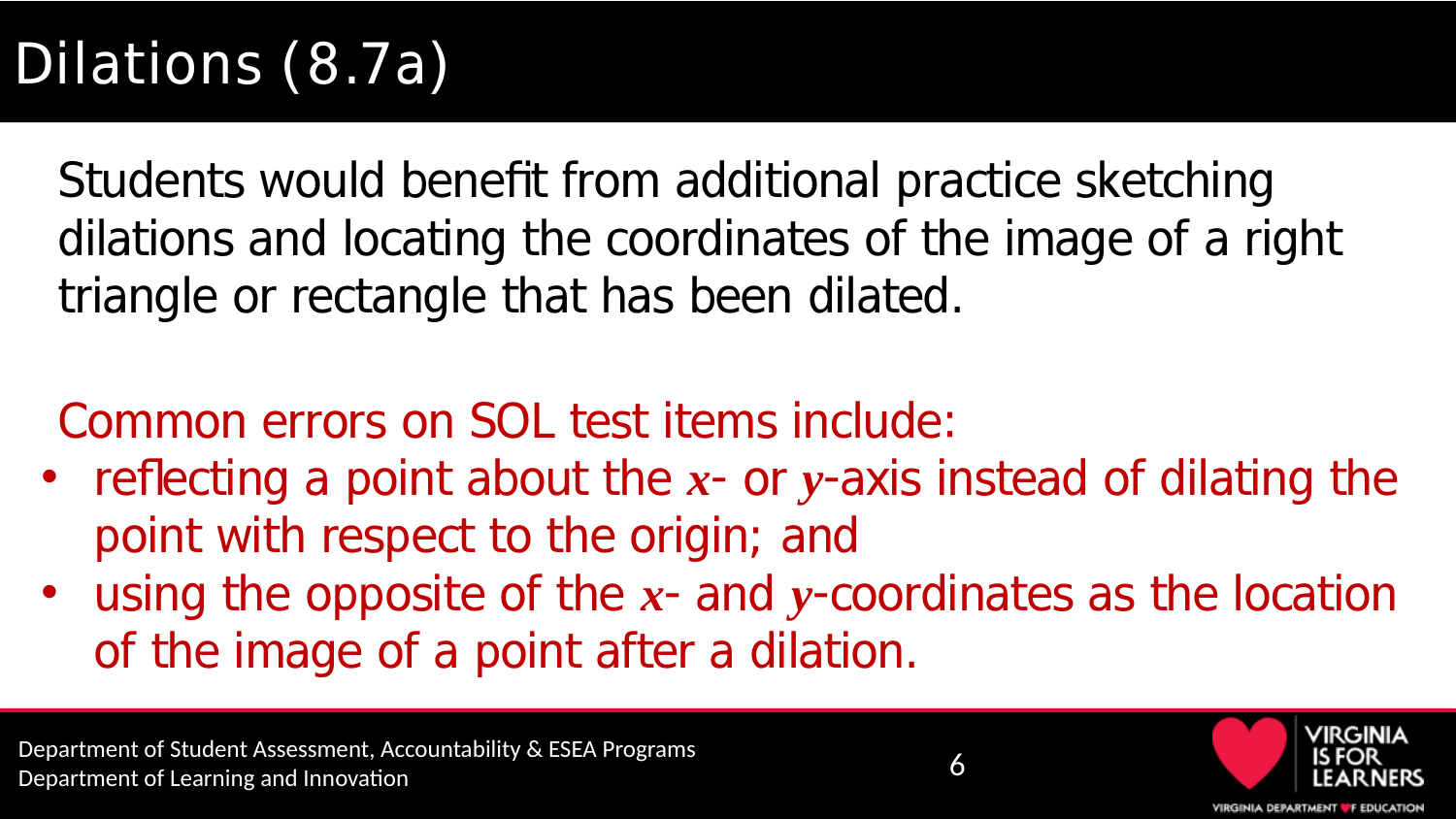

# Dilations (8.7a)
Students would benefit from additional practice sketching dilations and locating the coordinates of the image of a right triangle or rectangle that has been dilated.

Common errors on SOL test items include:
reflecting a point about the x- or y-axis instead of dilating the point with respect to the origin; and
using the opposite of the x- and y-coordinates as the location of the image of a point after a dilation.